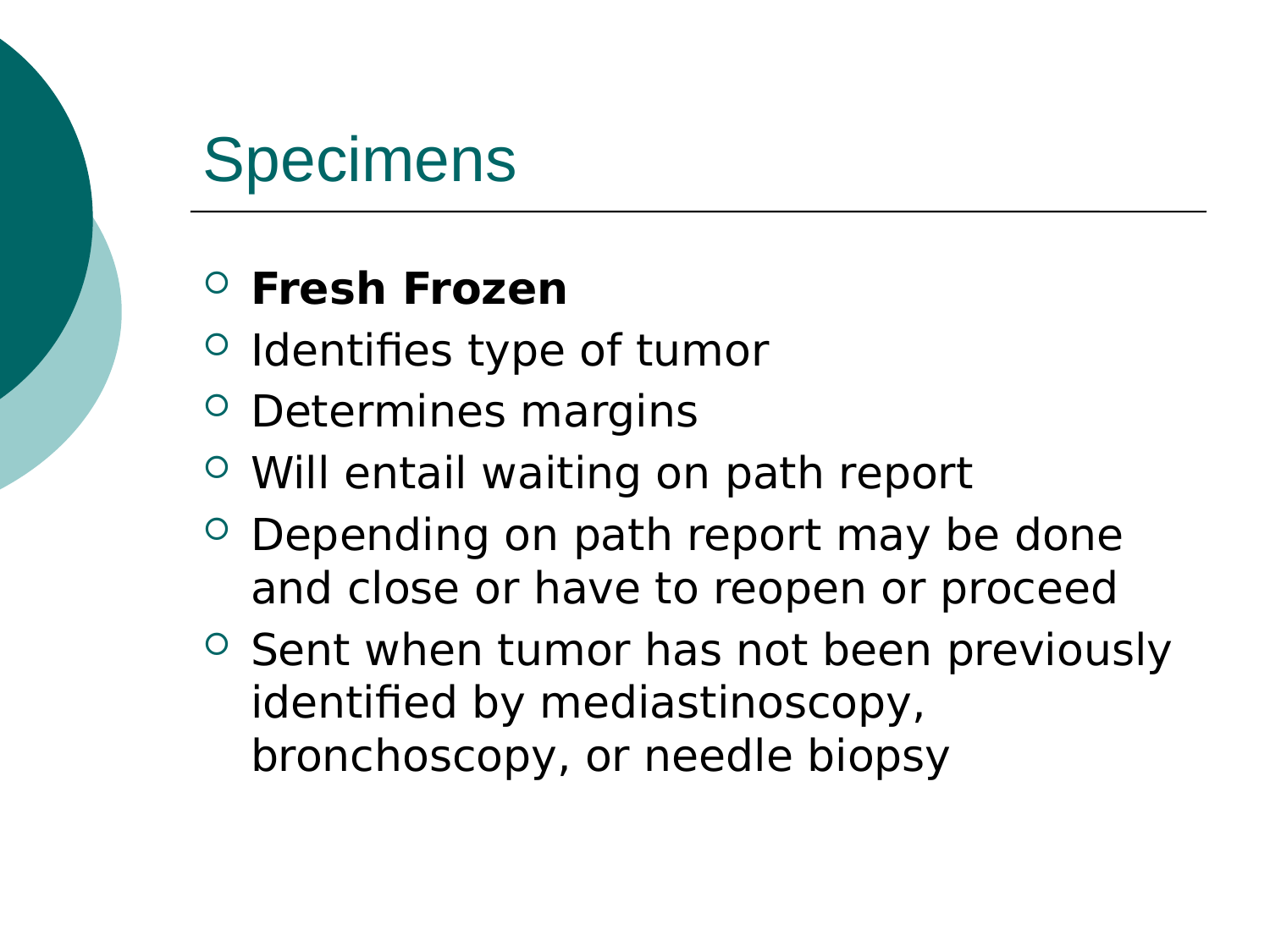

# Specimens
Fresh Frozen
Identifies type of tumor
Determines margins
Will entail waiting on path report
Depending on path report may be done and close or have to reopen or proceed
Sent when tumor has not been previously identified by mediastinoscopy, bronchoscopy, or needle biopsy